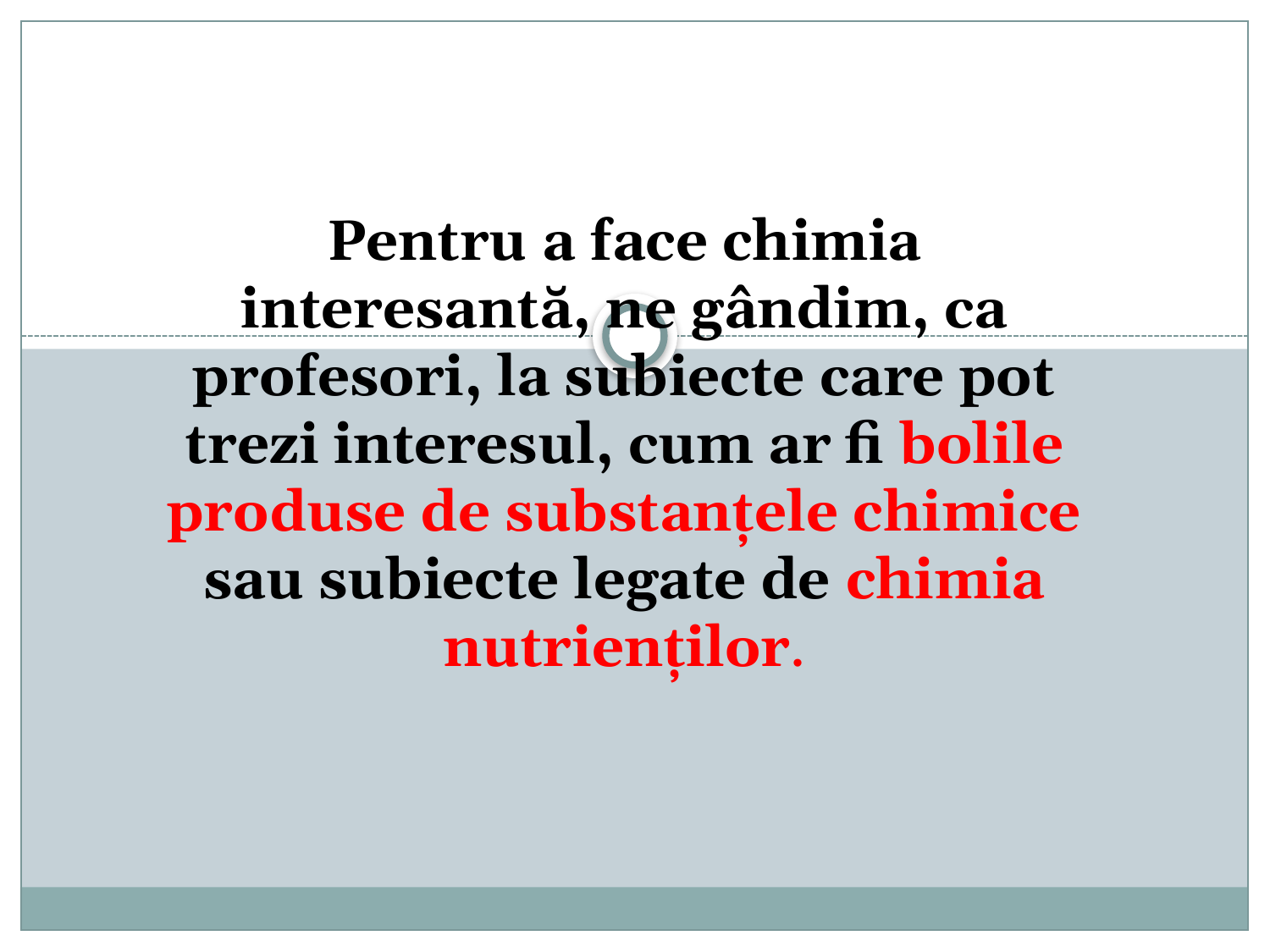

# Pentru a face chimia interesantă, ne gândim, ca profesori, la subiecte care pot trezi interesul, cum ar fi bolile produse de substanțele chimice sau subiecte legate de chimia nutrienților.